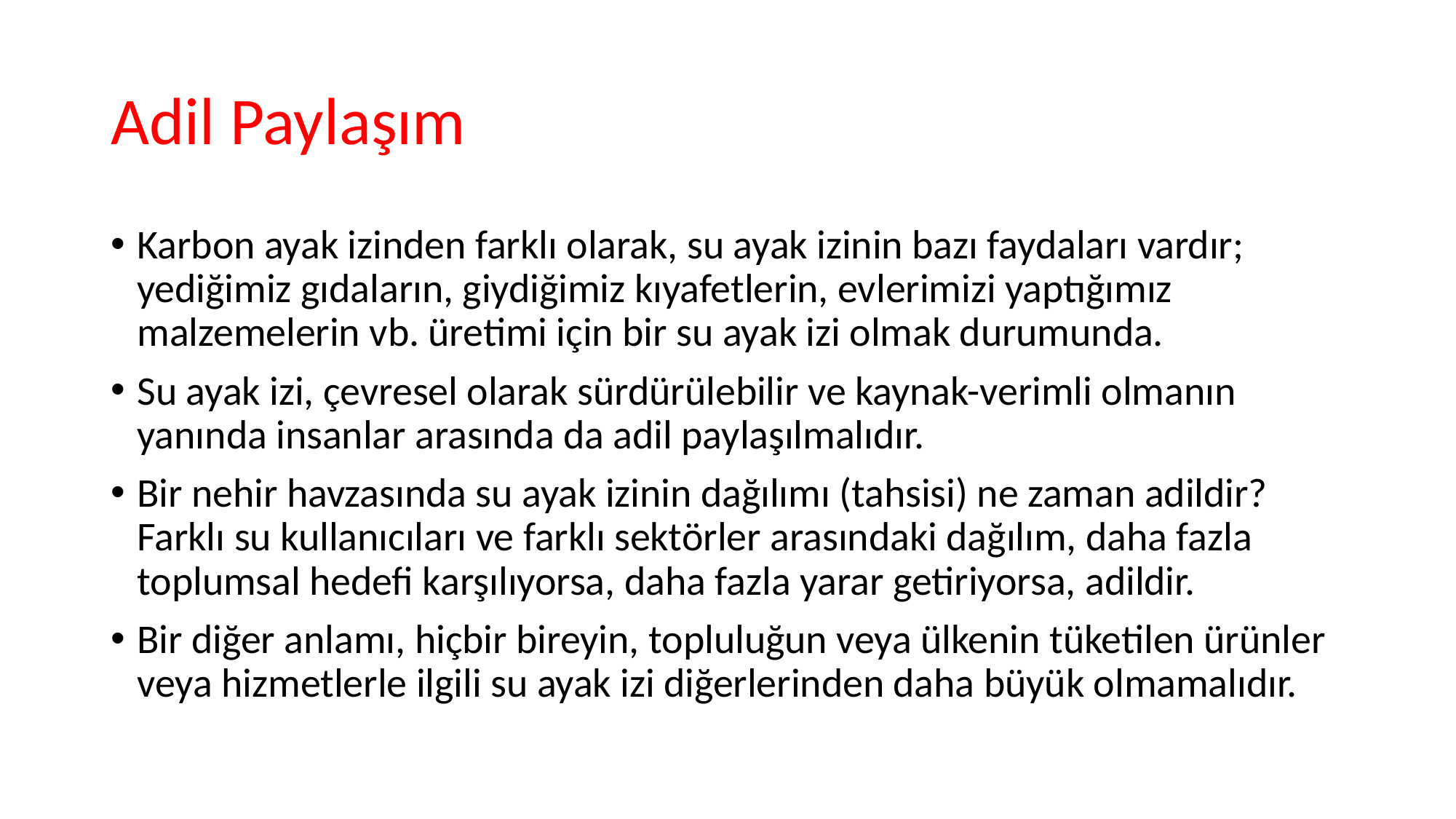

# Adil Paylaşım
Karbon ayak izinden farklı olarak, su ayak izinin bazı faydaları vardır; yediğimiz gıdaların, giydiğimiz kıyafetlerin, evlerimizi yaptığımız malzemelerin vb. üretimi için bir su ayak izi olmak durumunda.
Su ayak izi, çevresel olarak sürdürülebilir ve kaynak-verimli olmanın yanında insanlar arasında da adil paylaşılmalıdır.
Bir nehir havzasında su ayak izinin dağılımı (tahsisi) ne zaman adildir? Farklı su kullanıcıları ve farklı sektörler arasındaki dağılım, daha fazla toplumsal hedefi karşılıyorsa, daha fazla yarar getiriyorsa, adildir.
Bir diğer anlamı, hiçbir bireyin, topluluğun veya ülkenin tüketilen ürünler veya hizmetlerle ilgili su ayak izi diğerlerinden daha büyük olmamalıdır.